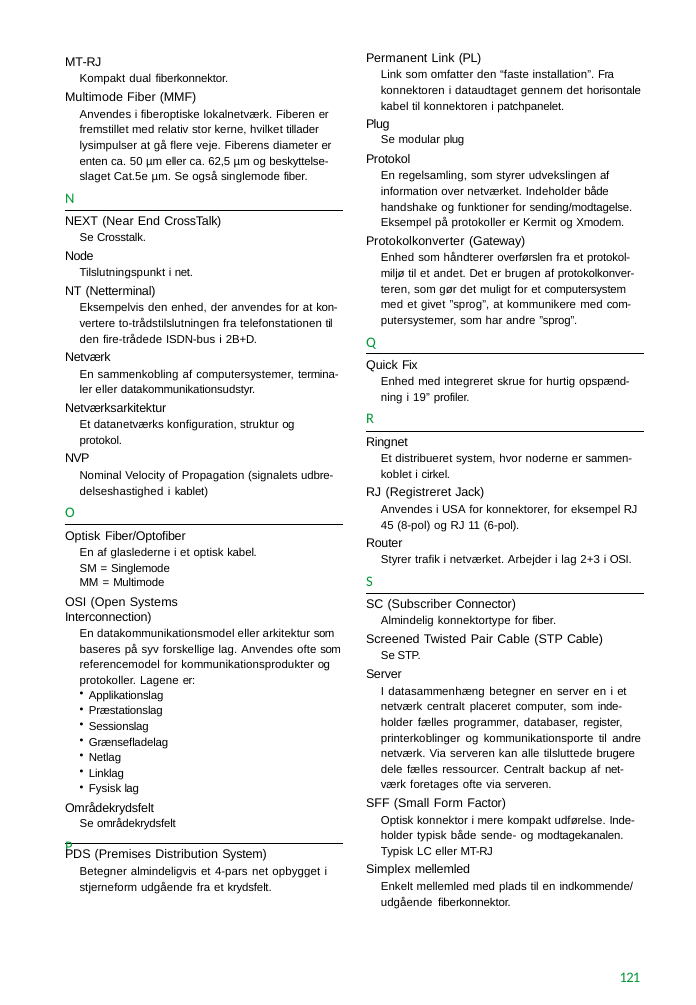

Permanent Link (PL)
Link som omfatter den “faste installation”. Fra konnektoren i dataudtaget gennem det horisontale kabel til konnektoren i patchpanelet.
Plug
Se modular plug
Protokol
En regelsamling, som styrer udvekslingen af information over netværket. Indeholder både handshake og funktioner for sending/modtagelse. Eksempel på protokoller er Kermit og Xmodem.
Protokolkonverter (Gateway)
Enhed som håndterer overførslen fra et protokol- miljø til et andet. Det er brugen af protokolkonver- teren, som gør det muligt for et computersystem med et givet ”sprog”, at kommunikere med com- putersystemer, som har andre ”sprog”.
Q
MT-RJ
Kompakt dual fiberkonnektor.
Multimode Fiber (MMF)
Anvendes i fiberoptiske lokalnetværk. Fiberen er fremstillet med relativ stor kerne, hvilket tillader lysimpulser at gå flere veje. Fiberens diameter er enten ca. 50 µm eller ca. 62,5 µm og beskyttelse- slaget Cat.5e µm. Se også singlemode fiber.
N
NEXT (Near End CrossTalk)
Se Crosstalk.
Node
Tilslutningspunkt i net.
NT (Netterminal)
Eksempelvis den enhed, der anvendes for at kon- vertere to-trådstilslutningen fra telefonstationen til den fire-trådede ISDN-bus i 2B+D.
Netværk
En sammenkobling af computersystemer, termina- ler eller datakommunikationsudstyr.
Netværksarkitektur
Et datanetværks konfiguration, struktur og protokol.
NVP
Nominal Velocity of Propagation (signalets udbre- delseshastighed i kablet)
O

Quick Fix
Enhed med integreret skrue for hurtig opspænd- ning i 19” profiler.
R

Ringnet
Et distribueret system, hvor noderne er sammen- koblet i cirkel.
RJ (Registreret Jack)
Anvendes i USA for konnektorer, for eksempel RJ 45 (8-pol) og RJ 11 (6-pol).
Router
Styrer trafik i netværket. Arbejder i lag 2+3 i OSI.
S

Optisk Fiber/Optofiber
En af glaslederne i et optisk kabel. SM = Singlemode
MM = Multimode
OSI (Open Systems Interconnection)
En datakommunikationsmodel eller arkitektur som baseres på syv forskellige lag. Anvendes ofte som referencemodel for kommunikationsprodukter og protokoller. Lagene er:
Applikationslag
Præstationslag
Sessionslag
Grænsefladelag
Netlag
Linklag
Fysisk lag
Områdekrydsfelt
Se områdekrydsfelt
P

SC (Subscriber Connector)
Almindelig konnektortype for fiber.
Screened Twisted Pair Cable (STP Cable)
Se STP.
Server
I datasammenhæng betegner en server en i et netværk centralt placeret computer, som inde- holder fælles programmer, databaser, register, printerkoblinger og kommunikationsporte til andre netværk. Via serveren kan alle tilsluttede brugere dele fælles ressourcer. Centralt backup af net- værk foretages ofte via serveren.
SFF (Small Form Factor)
Optisk konnektor i mere kompakt udførelse. Inde- holder typisk både sende- og modtagekanalen. Typisk LC eller MT-RJ
Simplex mellemled
Enkelt mellemled med plads til en indkommende/ udgående fiberkonnektor.

PDS (Premises Distribution System)
Betegner almindeligvis et 4-pars net opbygget i stjerneform udgående fra et krydsfelt.

121